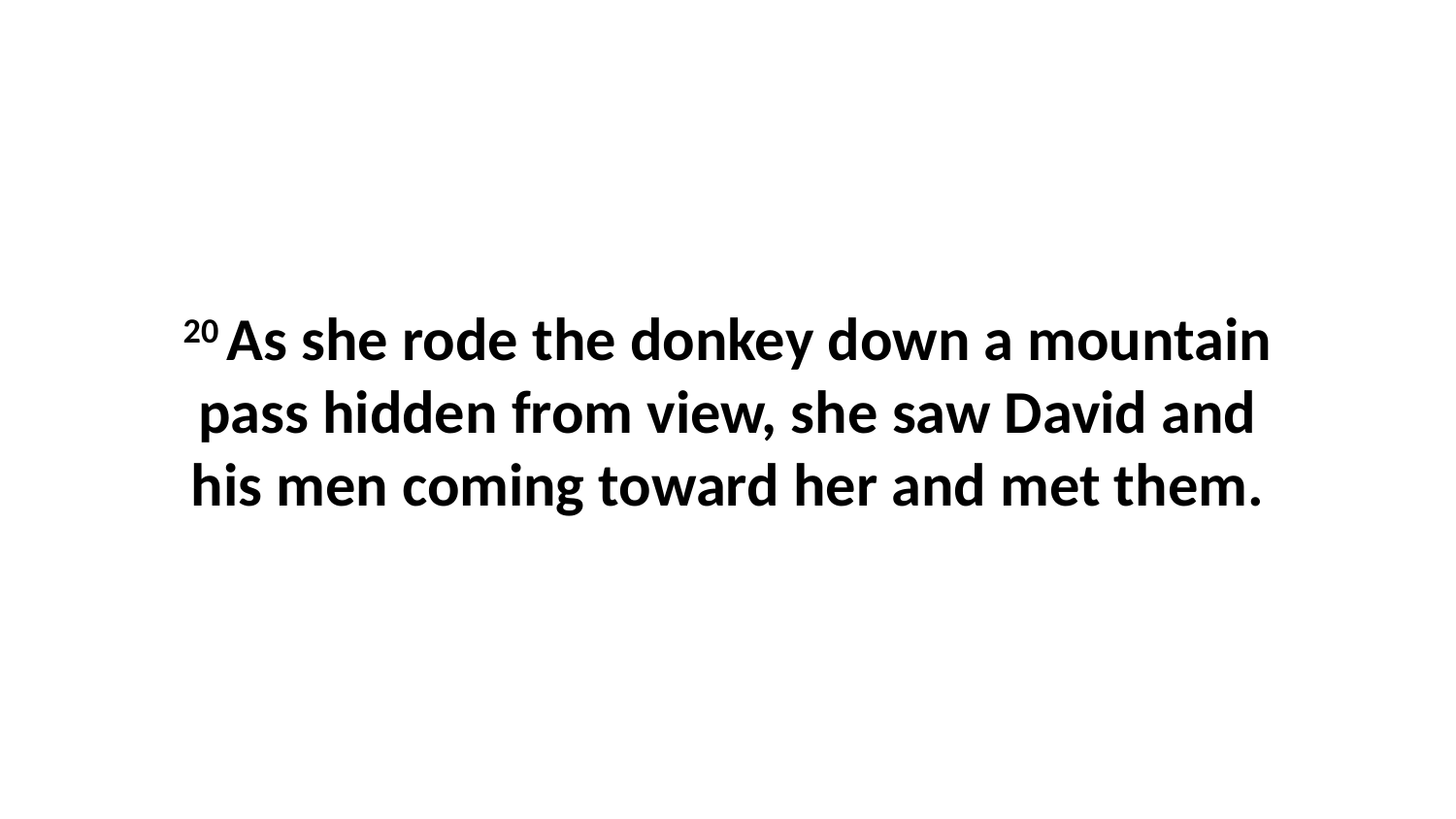

20 As she rode the donkey down a mountain pass hidden from view, she saw David and his men coming toward her and met them.